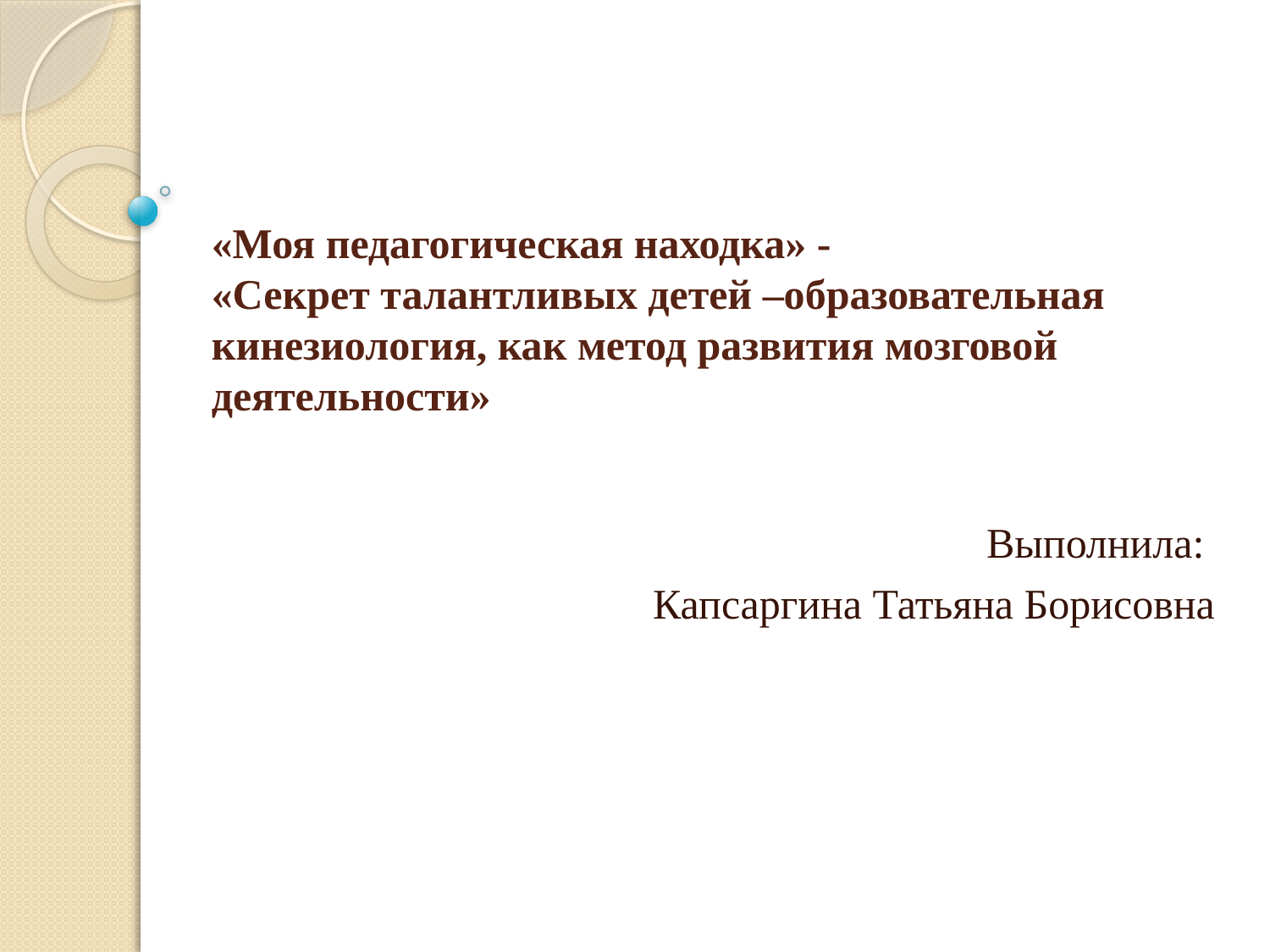

# «Моя педагогическая находка» - «Секрет талантливых детей –образовательная кинезиология, как метод развития мозговой деятельности»
Выполнила:
Капсаргина Татьяна Борисовна